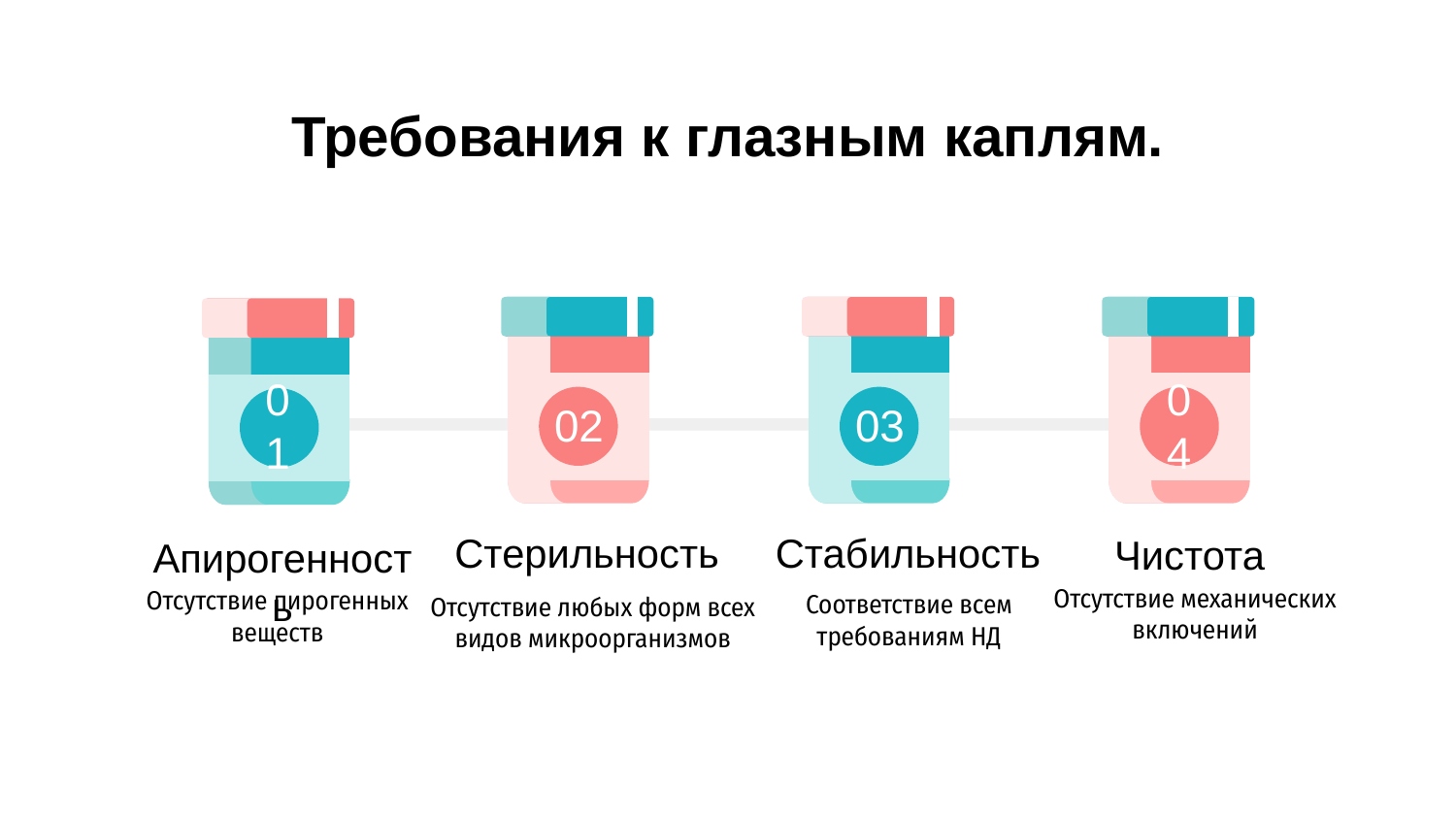

# Требования к глазным каплям.

02
01
04
03
Стерильность
Отсутствие любых форм всех видов микроорганизмов
Стабильность
Соответствие всем требованиям НД
Чистота
Отсутствие механических включений
Апирогенность
Отсутствие пирогенных веществ